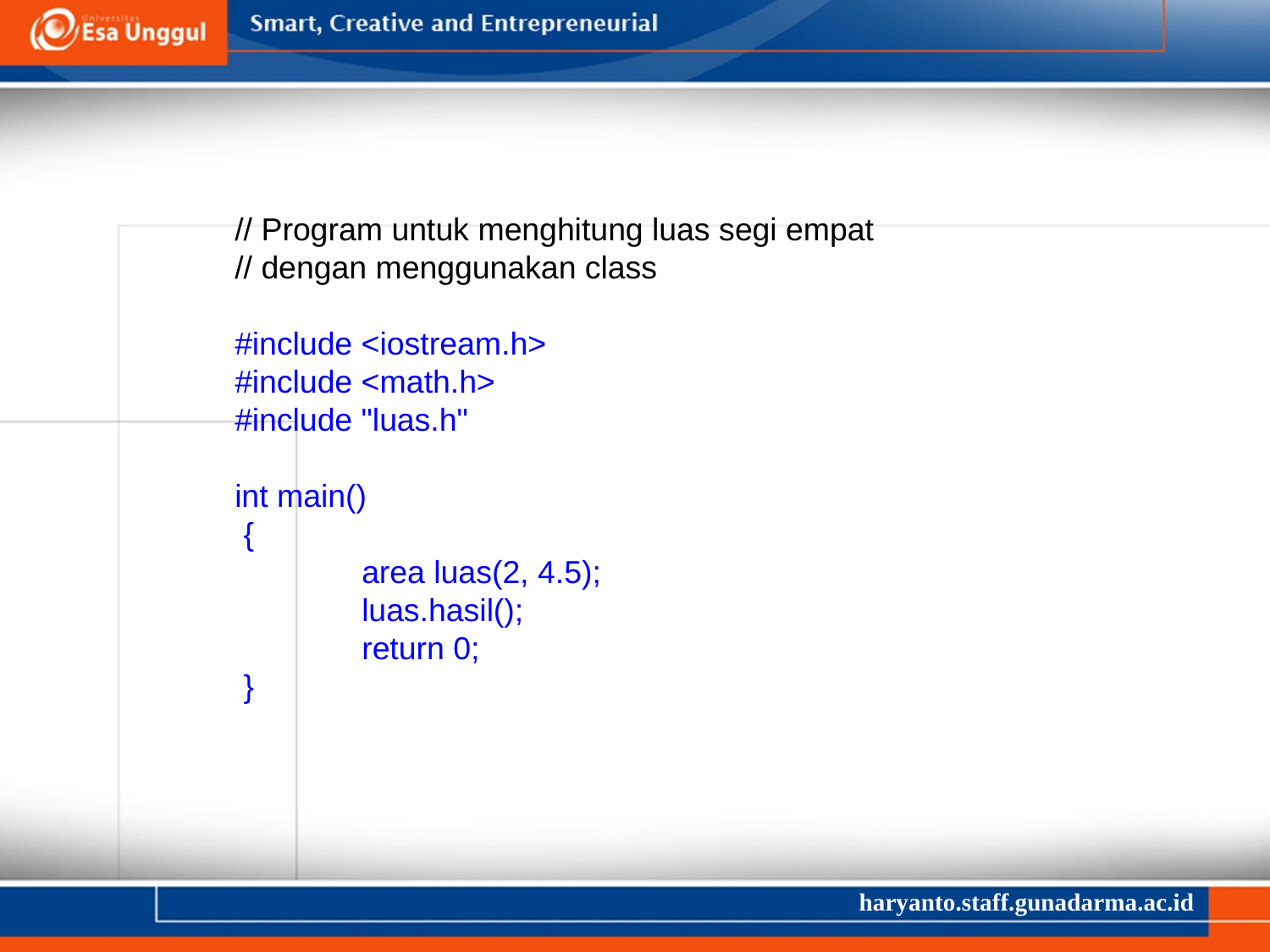

// Program untuk menghitung luas segi empat
// dengan menggunakan class

#include <iostream.h>
#include <math.h>
#include "luas.h"

int main()
 {
	area luas(2, 4.5);
	luas.hasil();
	return 0;
 }
haryanto.staff.gunadarma.ac.id